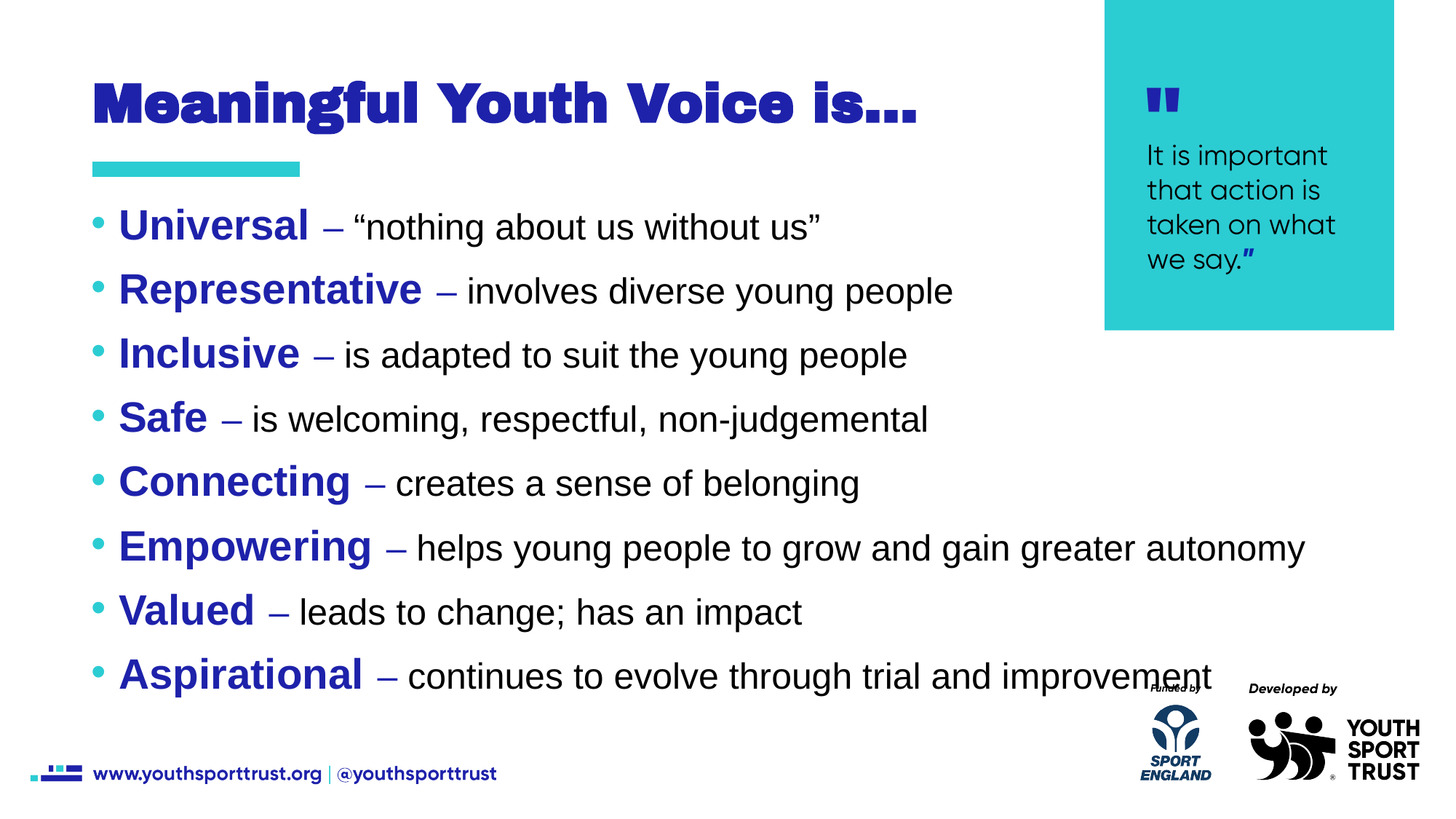

Meaningful Youth Voice is…
Universal – “nothing about us without us”
Representative – involves diverse young people
Inclusive – is adapted to suit the young people
Safe – is welcoming, respectful, non-judgemental
Connecting – creates a sense of belonging
Empowering – helps young people to grow and gain greater autonomy
Valued – leads to change; has an impact
Aspirational – continues to evolve through trial and improvement